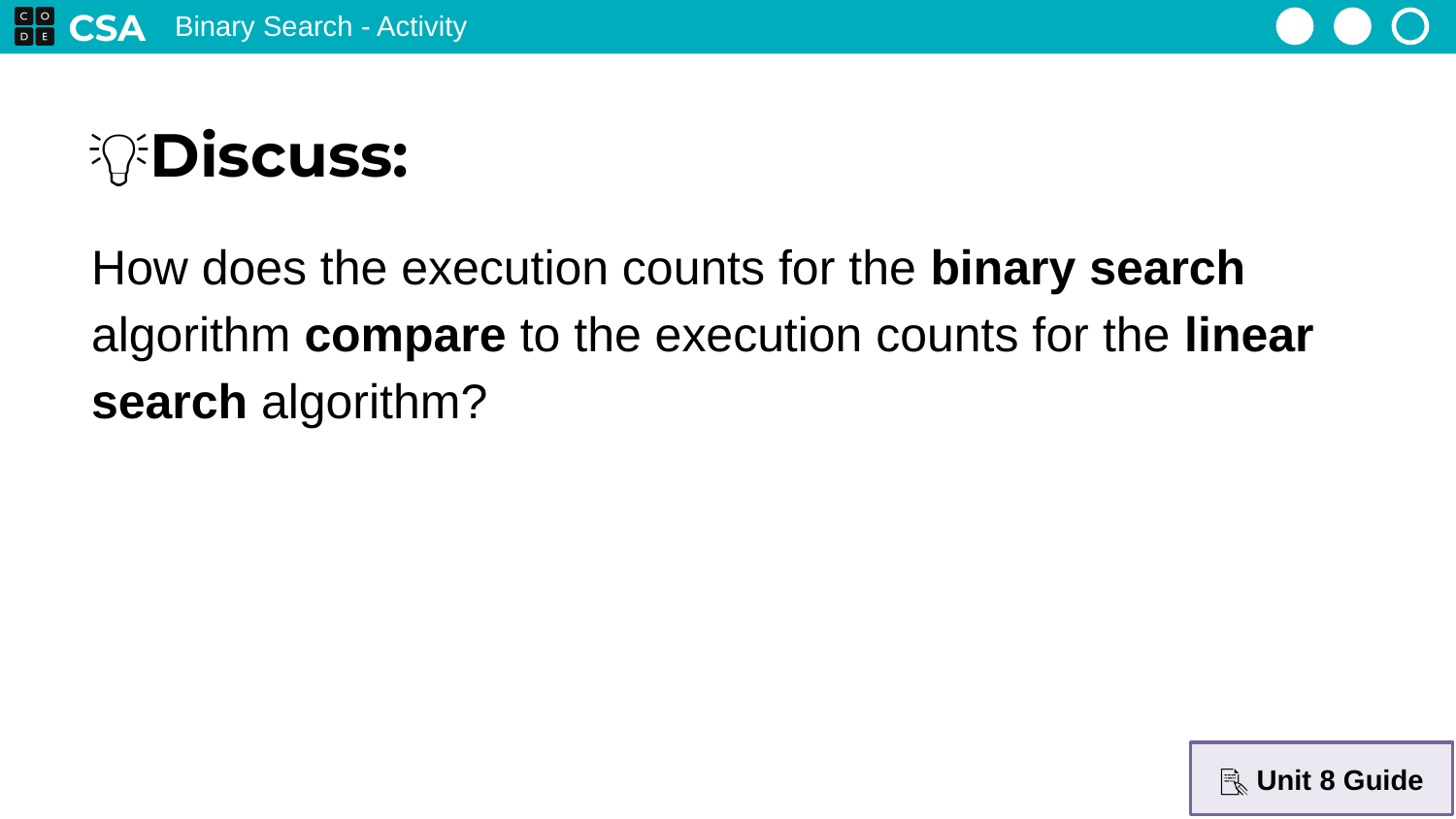

Binary Search - Activity
How does the execution counts for the binary search algorithm compare to the execution counts for the linear search algorithm?
📝 Unit 8 Guide